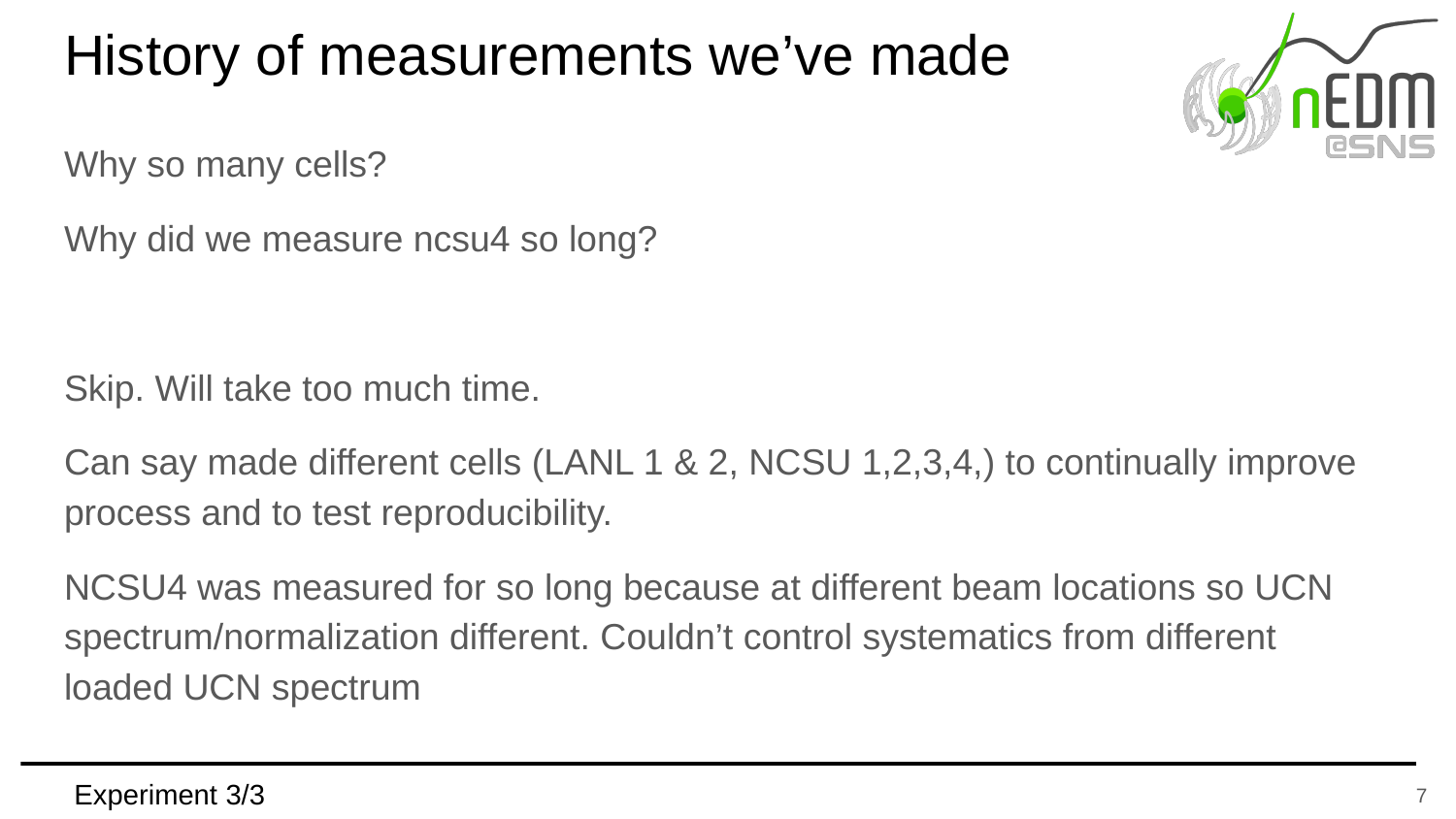

# History of measurements we’ve made
Why so many cells?
Why did we measure ncsu4 so long?

Skip. Will take too much time.
Can say made different cells (LANL 1 & 2, NCSU 1,2,3,4,) to continually improve process and to test reproducibility.
NCSU4 was measured for so long because at different beam locations so UCN spectrum/normalization different. Couldn’t control systematics from different  loaded UCN spectrum
Experiment 3/3
7